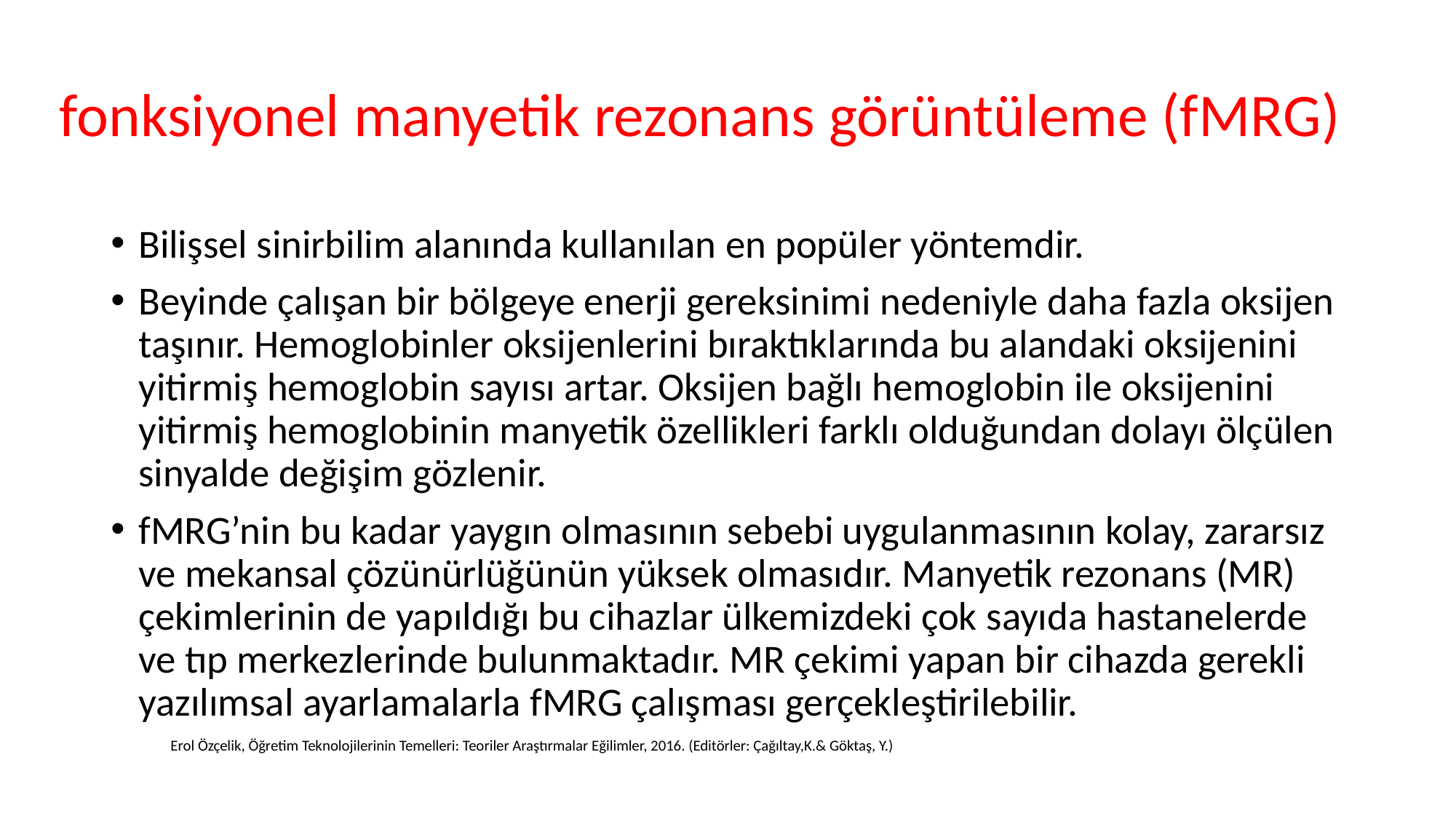

# fonksiyonel manyetik rezonans görüntüleme (fMRG)
Bilişsel sinirbilim alanında kullanılan en popüler yöntemdir.
Beyinde çalışan bir bölgeye enerji gereksinimi nedeniyle daha fazla oksijen taşınır. Hemoglobinler oksijenlerini bıraktıklarında bu alandaki oksijenini yitirmiş hemoglobin sayısı artar. Oksijen bağlı hemoglobin ile oksijenini yitirmiş hemoglobinin manyetik özellikleri farklı olduğundan dolayı ölçülen sinyalde değişim gözlenir.
fMRG’nin bu kadar yaygın olmasının sebebi uygulanmasının kolay, zararsız ve mekansal çözünürlüğünün yüksek olmasıdır. Manyetik rezonans (MR) çekimlerinin de yapıldığı bu cihazlar ülkemizdeki çok sayıda hastanelerde ve tıp merkezlerinde bulunmaktadır. MR çekimi yapan bir cihazda gerekli yazılımsal ayarlamalarla fMRG çalışması gerçekleştirilebilir.
Erol Özçelik, Öğretim Teknolojilerinin Temelleri: Teoriler Araştırmalar Eğilimler, 2016. (Editörler: Çağıltay,K.& Göktaş, Y.)